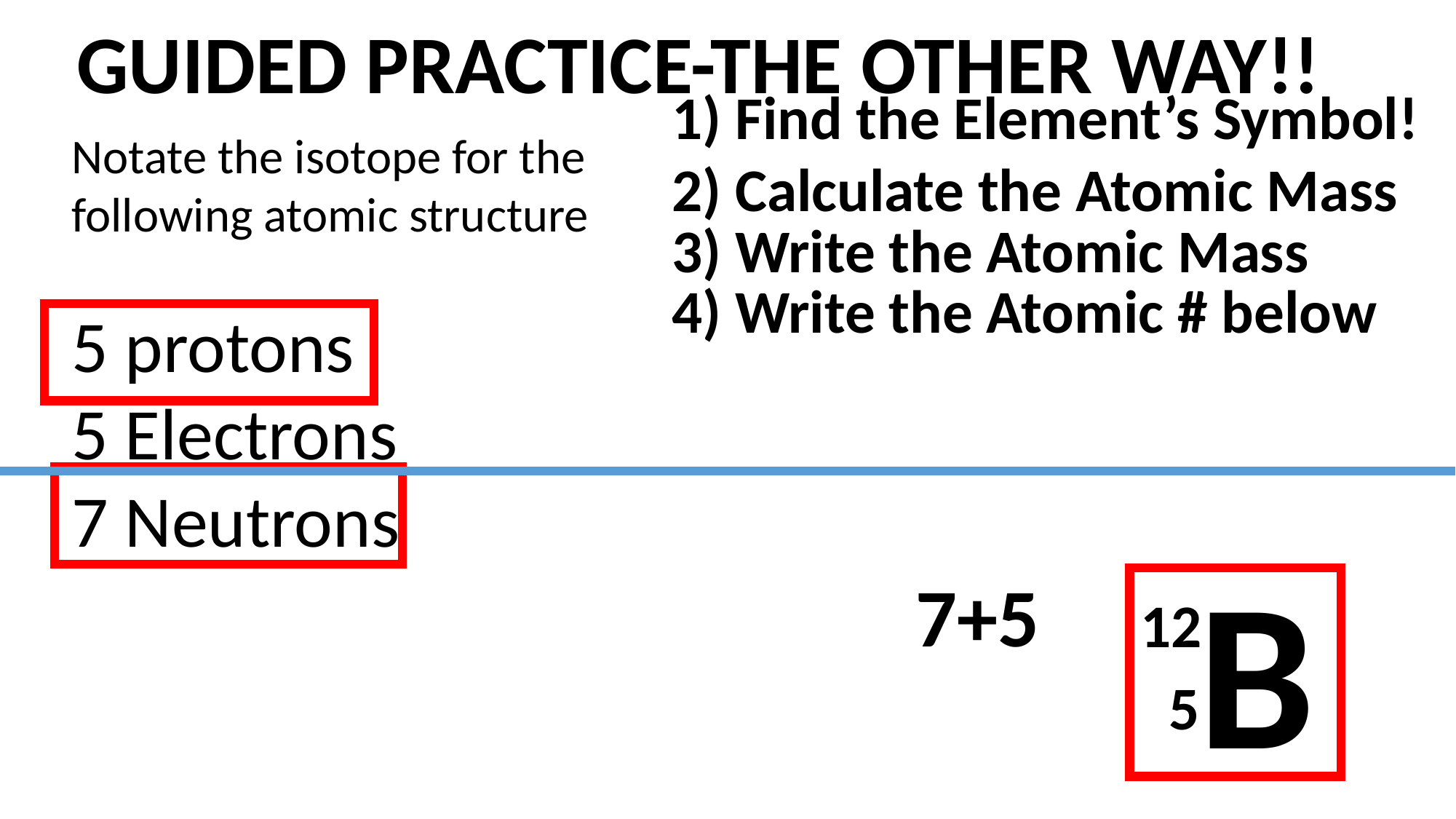

GUIDED PRACTICE-THE OTHER WAY!!
1) Find the Element’s Symbol!
Notate the isotope for the following atomic structure

5 protons
5 Electrons
7 Neutrons

2) Calculate the Atomic Mass
3) Write the Atomic Mass
4) Write the Atomic # below

B
7+5

12
5